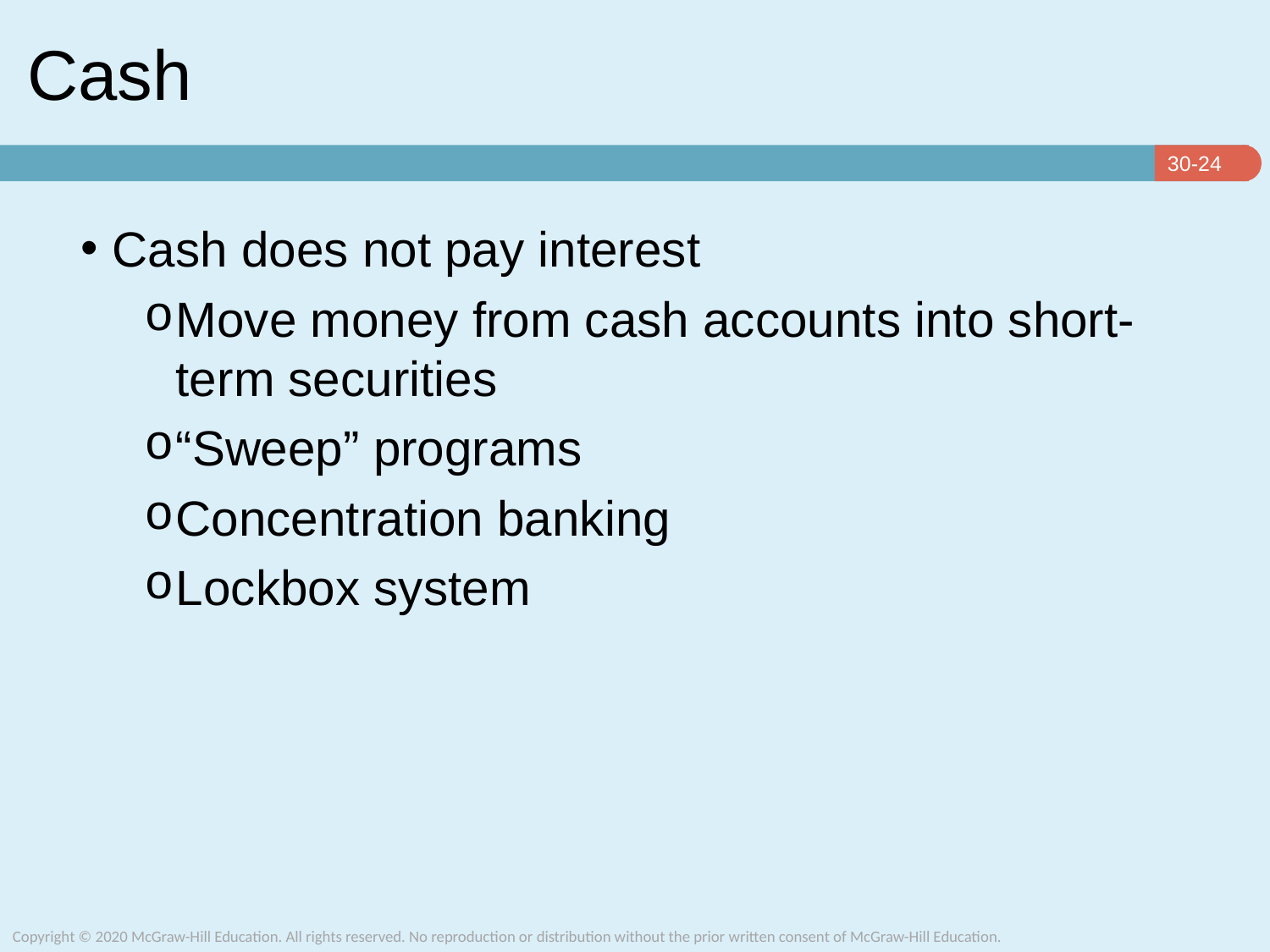

# Cash
Cash does not pay interest
Move money from cash accounts into short-term securities
“Sweep” programs
Concentration banking
Lockbox system